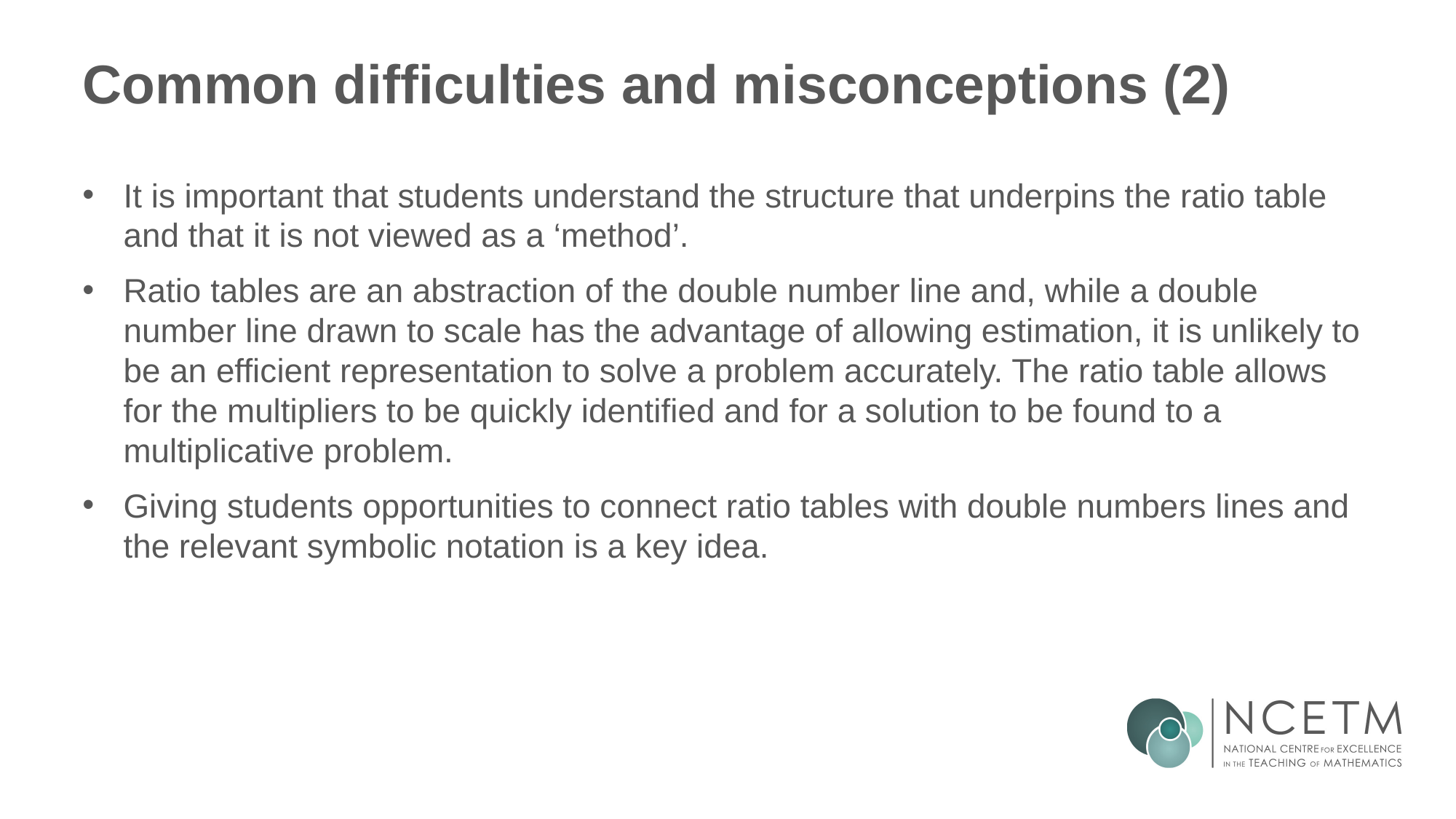

# Common difficulties and misconceptions (2)
It is important that students understand the structure that underpins the ratio table and that it is not viewed as a ‘method’.
Ratio tables are an abstraction of the double number line and, while a double number line drawn to scale has the advantage of allowing estimation, it is unlikely to be an efficient representation to solve a problem accurately. The ratio table allows for the multipliers to be quickly identified and for a solution to be found to a multiplicative problem.
Giving students opportunities to connect ratio tables with double numbers lines and the relevant symbolic notation is a key idea.